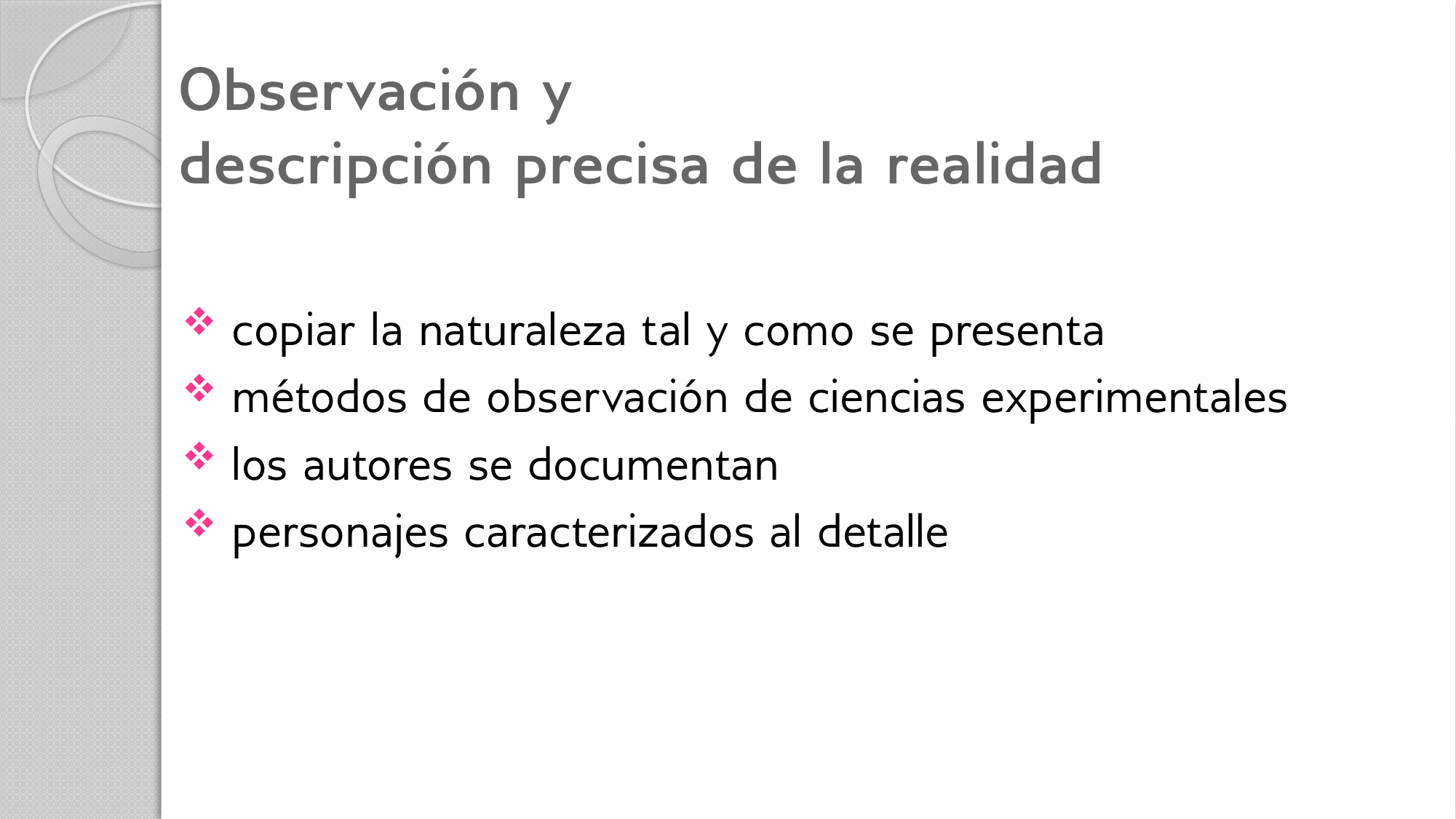

# Observación y descripción precisa de la realidad
 copiar la naturaleza tal y como se presenta
 métodos de observación de ciencias experimentales
 los autores se documentan
 personajes caracterizados al detalle